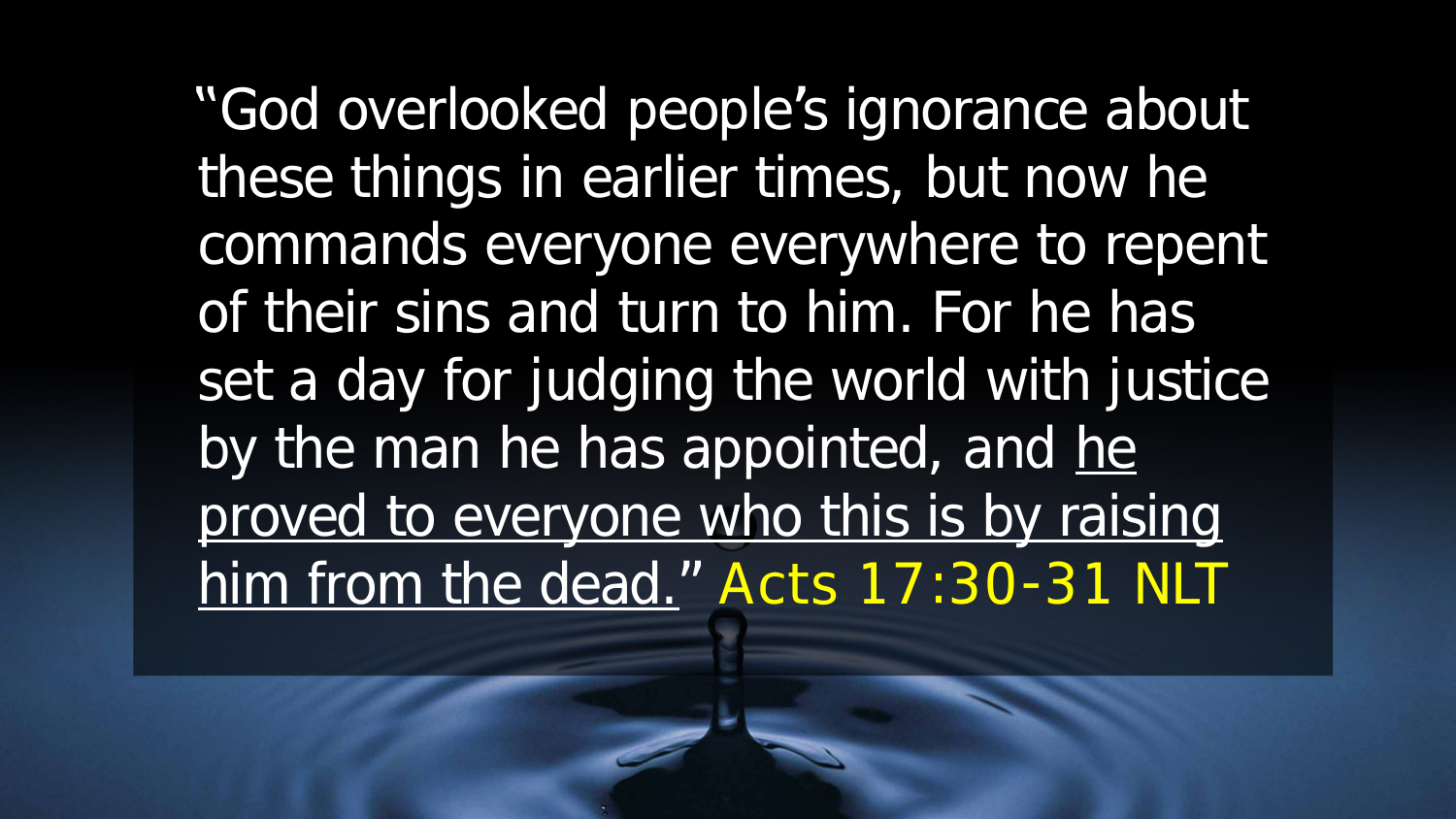

“God overlooked people’s ignorance about these things in earlier times, but now he commands everyone everywhere to repent of their sins and turn to him. For he has set a day for judging the world with justice by the man he has appointed, and he proved to everyone who this is by raising him from the dead.” Acts 17:30-31 NLT